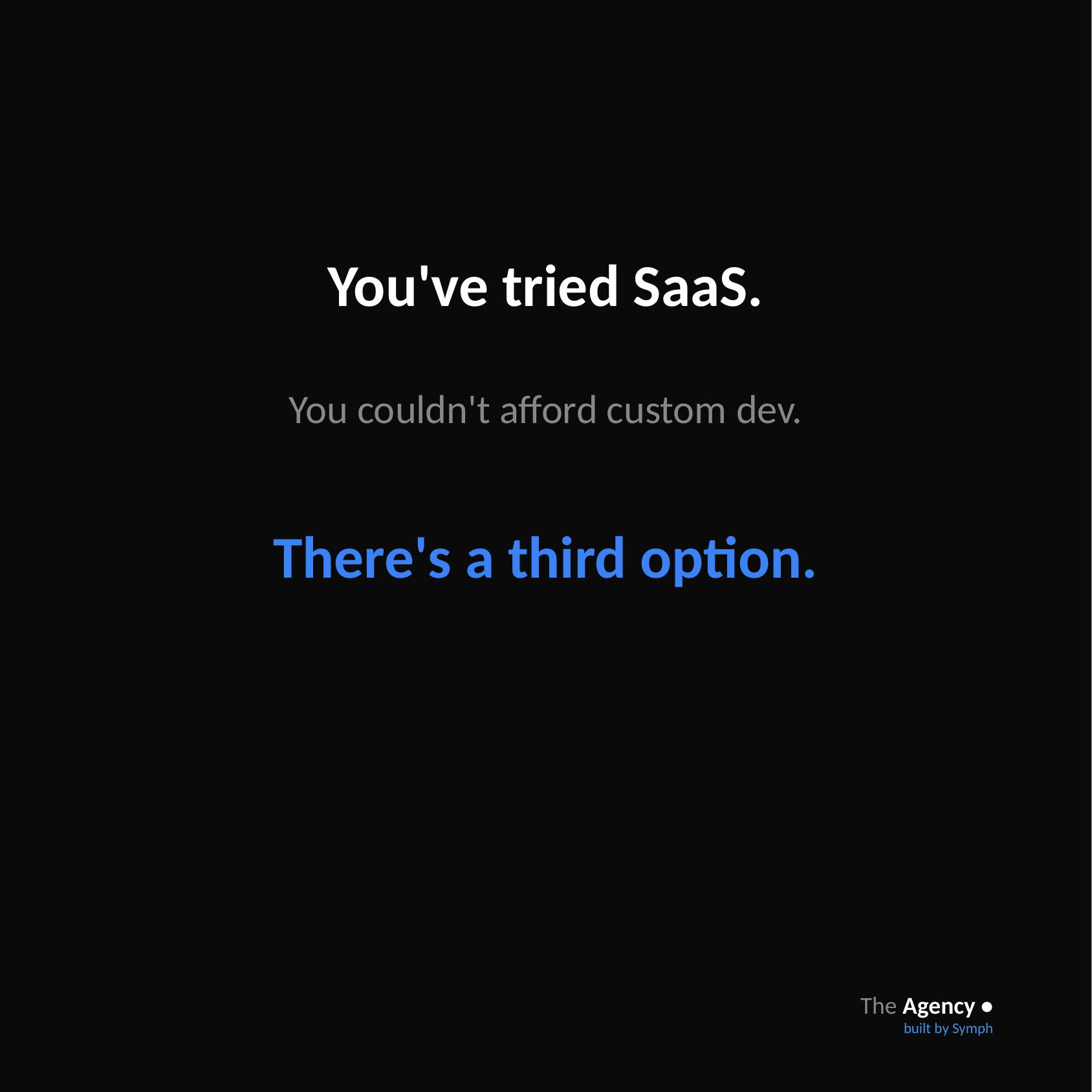

You've tried SaaS.
You couldn't afford custom dev.
There's a third option.
The Agency •
built by Symph